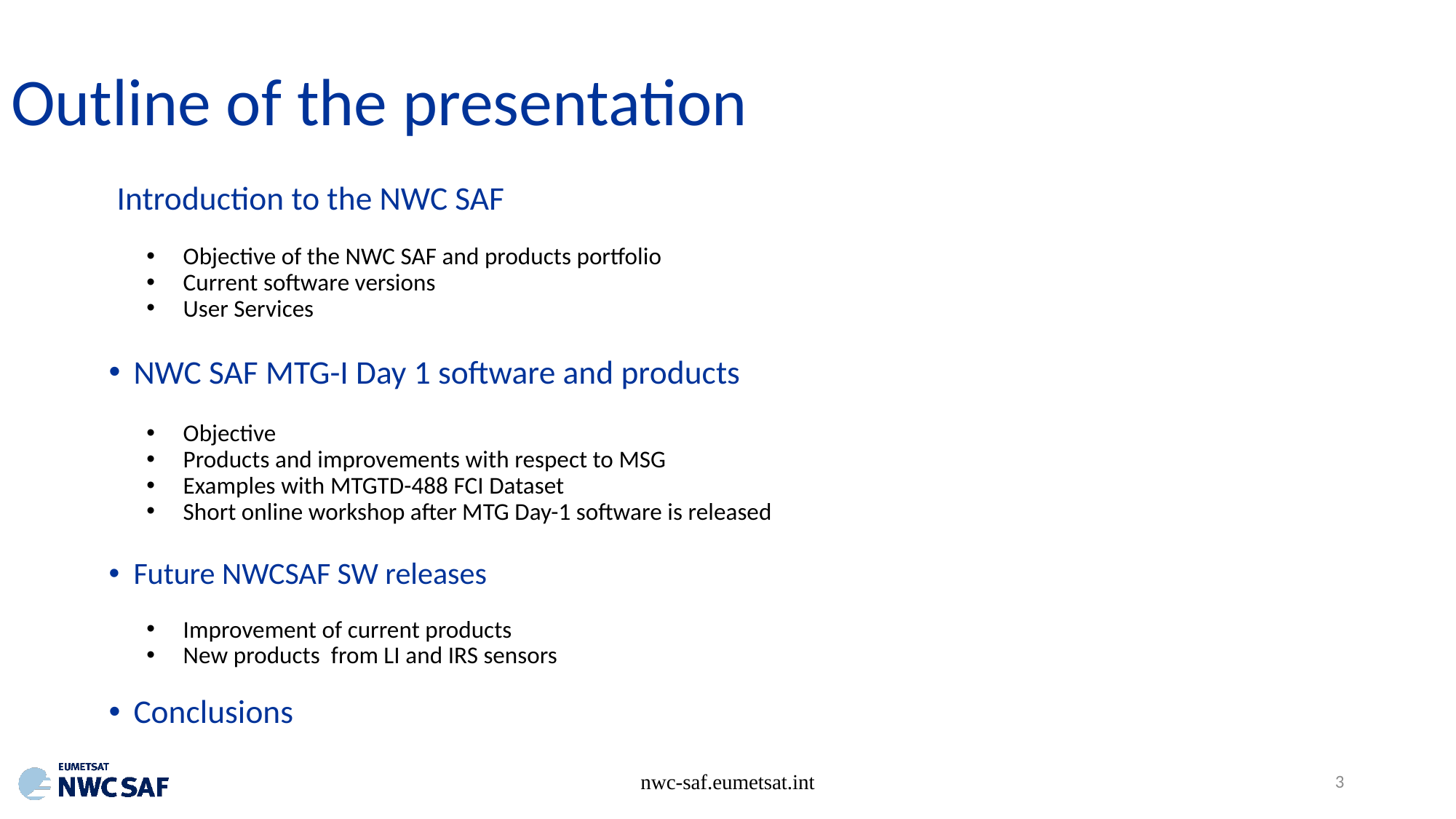

Outline of the presentation
 Introduction to the NWC SAF

Objective of the NWC SAF and products portfolio
Current software versions
User Services

NWC SAF MTG-I Day 1 software and products

Objective
Products and improvements with respect to MSG
Examples with MTGTD-488 FCI Dataset
Short online workshop after MTG Day-1 software is released

Future NWCSAF SW releases

Improvement of current products
New products  from LI and IRS sensors

Conclusions
nwc-saf.eumetsat.int
3